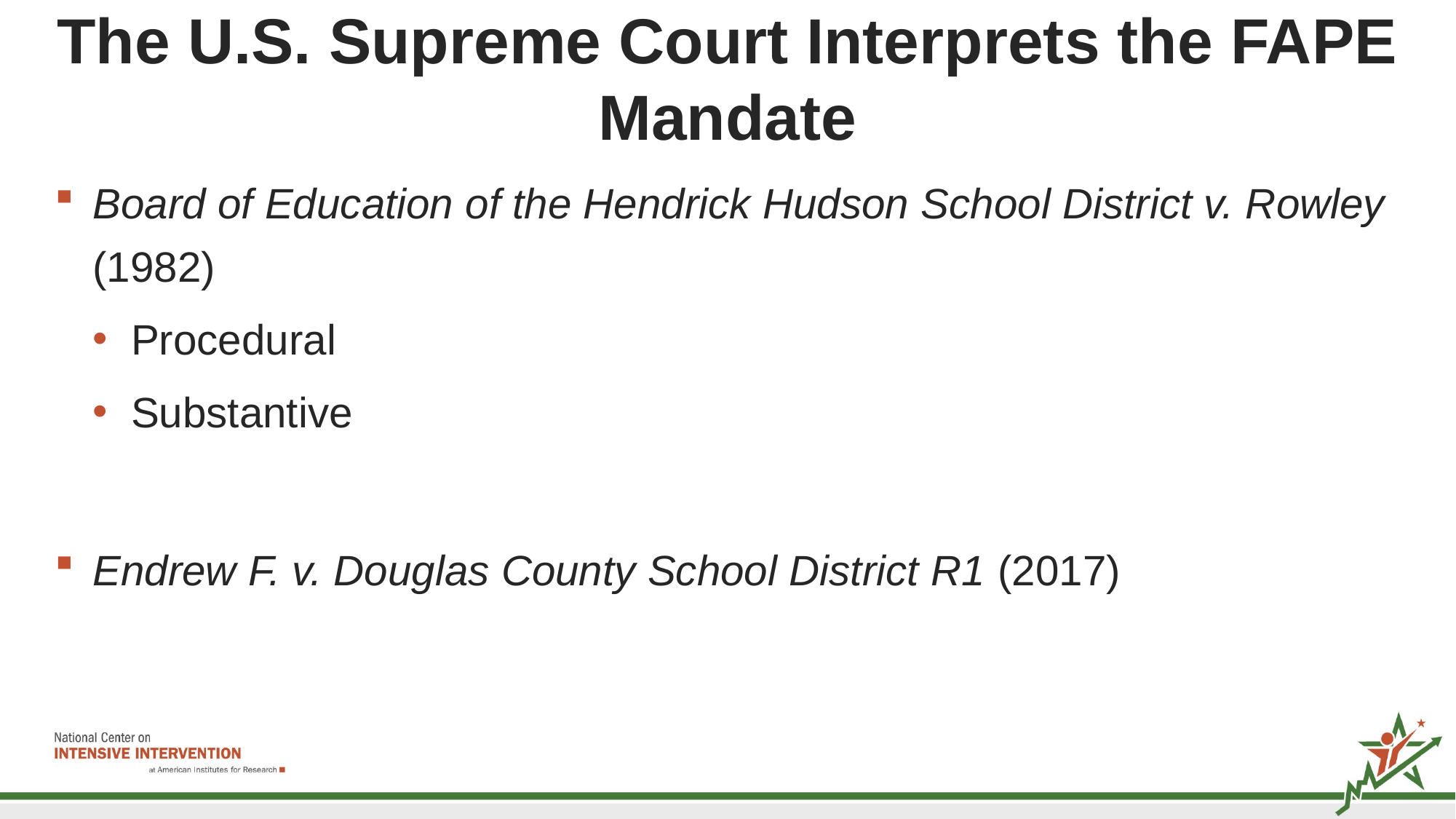

# The U.S. Supreme Court Interprets the FAPE Mandate
Board of Education of the Hendrick Hudson School District v. Rowley (1982)
Procedural
Substantive

Endrew F. v. Douglas County School District R1 (2017)